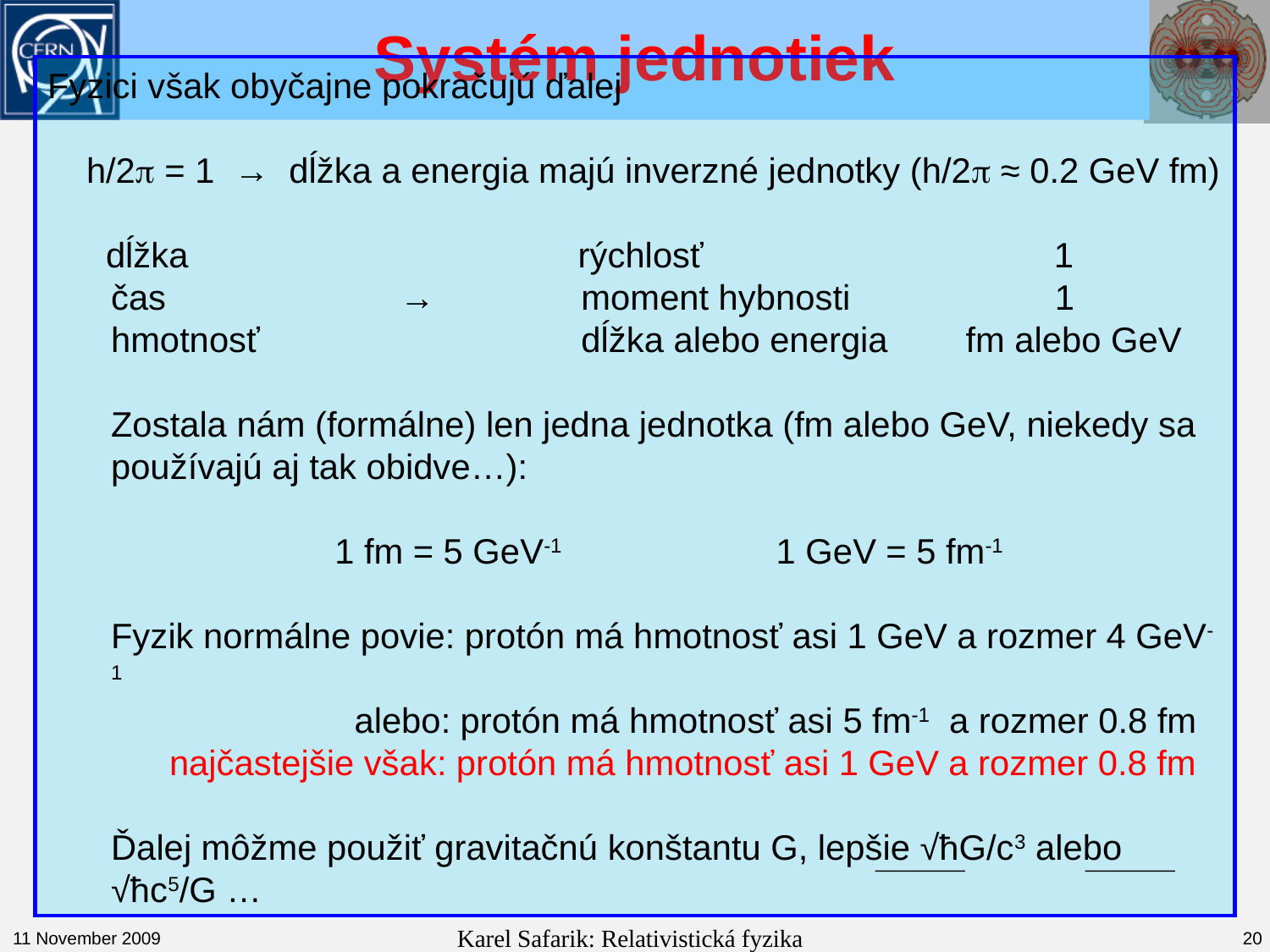

# Systém jednotiek
Fyzici však obyčajne pokračujú ďalej

    h/2π = 1  →  dĺžka a energia majú inverzné jednotky (h/2π ≈ 0.2 GeV fm)

      dĺžka                                        rýchlosť                                    1
čas                        →               moment hybnosti                     1
hmotnosť                                 dĺžka alebo energia        fm alebo GeV

Zostala nám (formálne) len jedna jednotka (fm alebo GeV, niekedy sa používajú aj tak obidve…):

                       1 fm = 5 GeV-1                      1 GeV = 5 fm-1

Fyzik normálne povie: protón má hmotnosť asi 1 GeV a rozmer 4 GeV-1
                         alebo: protón má hmotnosť asi 5 fm-1  a rozmer 0.8 fm
      najčastejšie však: protón má hmotnosť asi 1 GeV a rozmer 0.8 fm

Ďalej môžme použiť gravitačnú konštantu G, lepšie √ħG/c3 alebo √ħc5/G …

11 November 2009
Karel Safarik: Relativistická fyzika
20